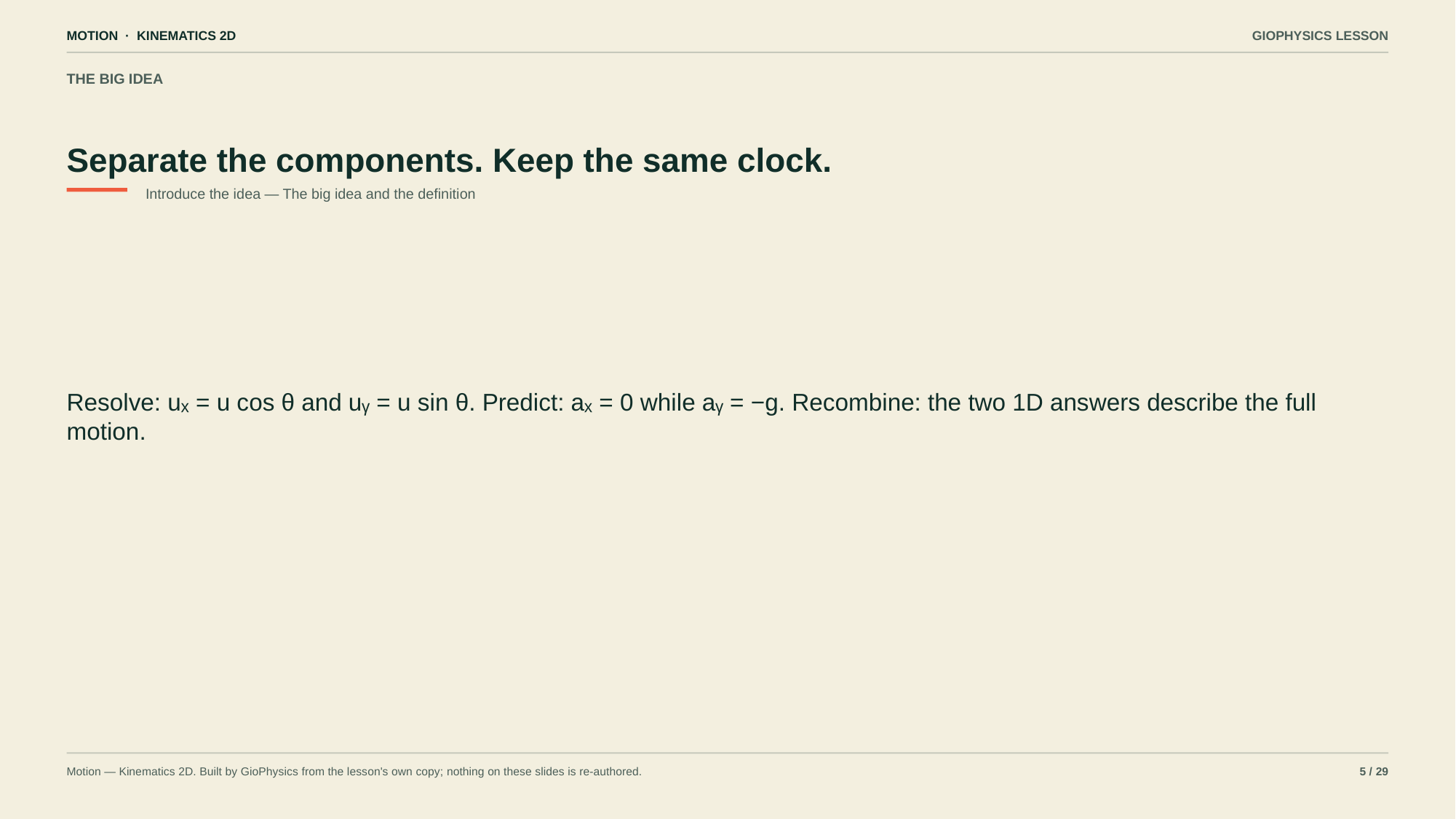

MOTION  ·  KINEMATICS 2D
GIOPHYSICS LESSON

THE BIG IDEA
Separate the components. Keep the same clock.
Introduce the idea — The big idea and the definition

Resolve: uₓ = u cos θ and uᵧ = u sin θ. Predict: aₓ = 0 while aᵧ = −g. Recombine: the two 1D answers describe the full motion.

Motion — Kinematics 2D. Built by GioPhysics from the lesson's own copy; nothing on these slides is re-authored.
5 / 29